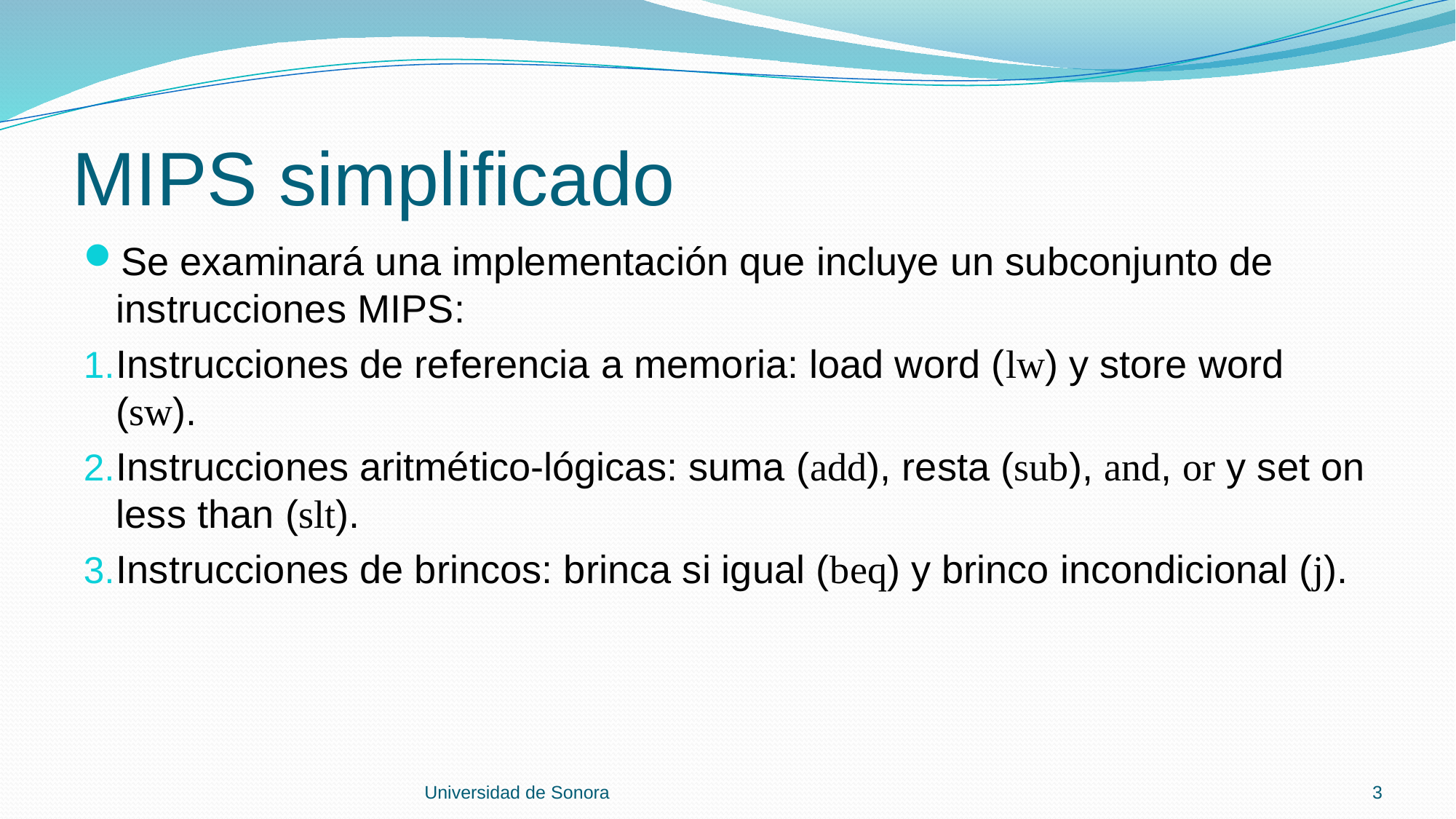

# MIPS simplificado
Se examinará una implementación que incluye un subconjunto de instrucciones MIPS:
Instrucciones de referencia a memoria: load word (lw) y store word (sw).
Instrucciones aritmético-lógicas: suma (add), resta (sub), and, or y set on less than (slt).
Instrucciones de brincos: brinca si igual (beq) y brinco incondicional (j).

Universidad de Sonora
3